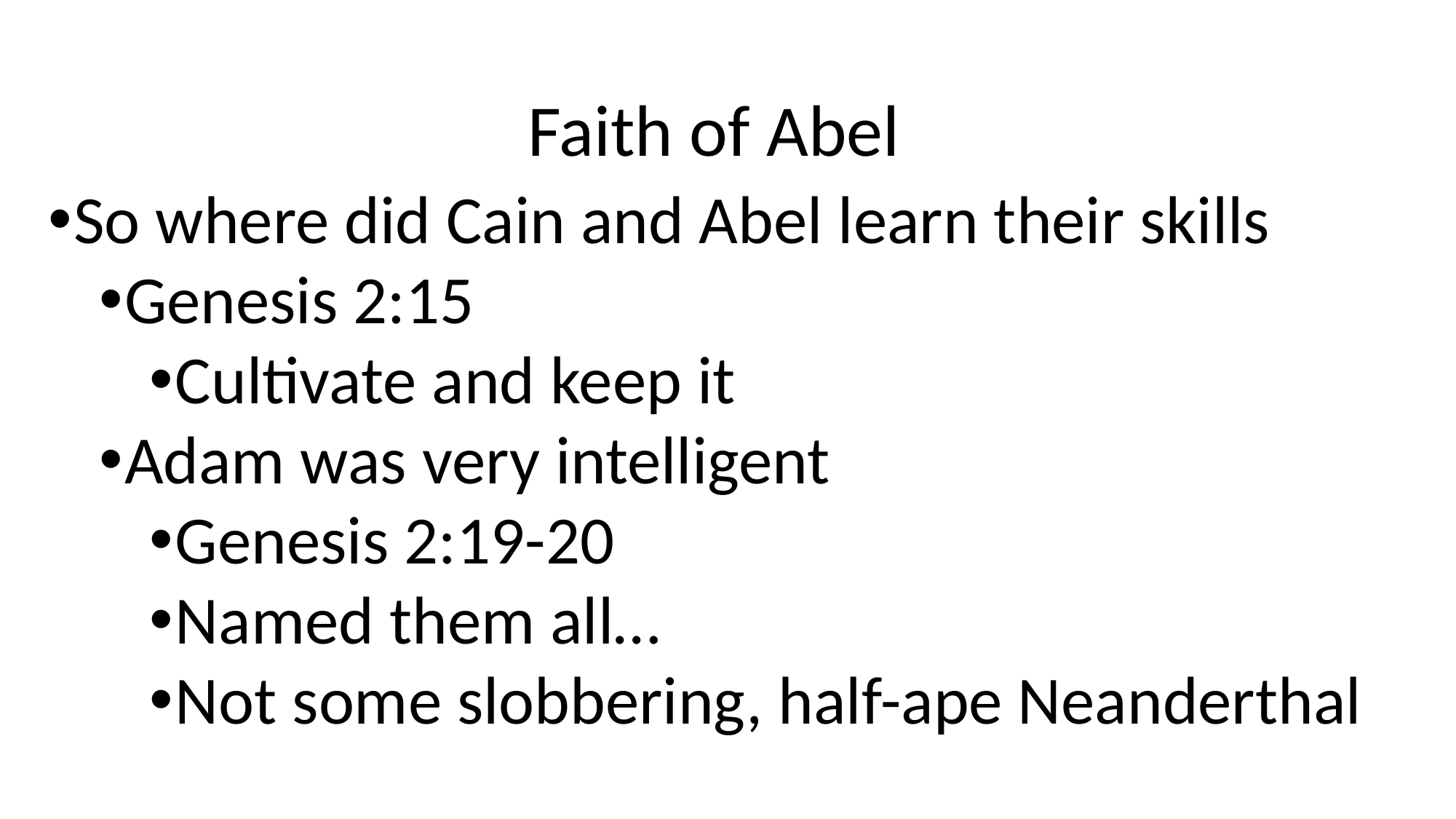

# Faith of Abel
So where did Cain and Abel learn their skills
Genesis 2:15
Cultivate and keep it
Adam was very intelligent
Genesis 2:19-20
Named them all…
Not some slobbering, half-ape Neanderthal